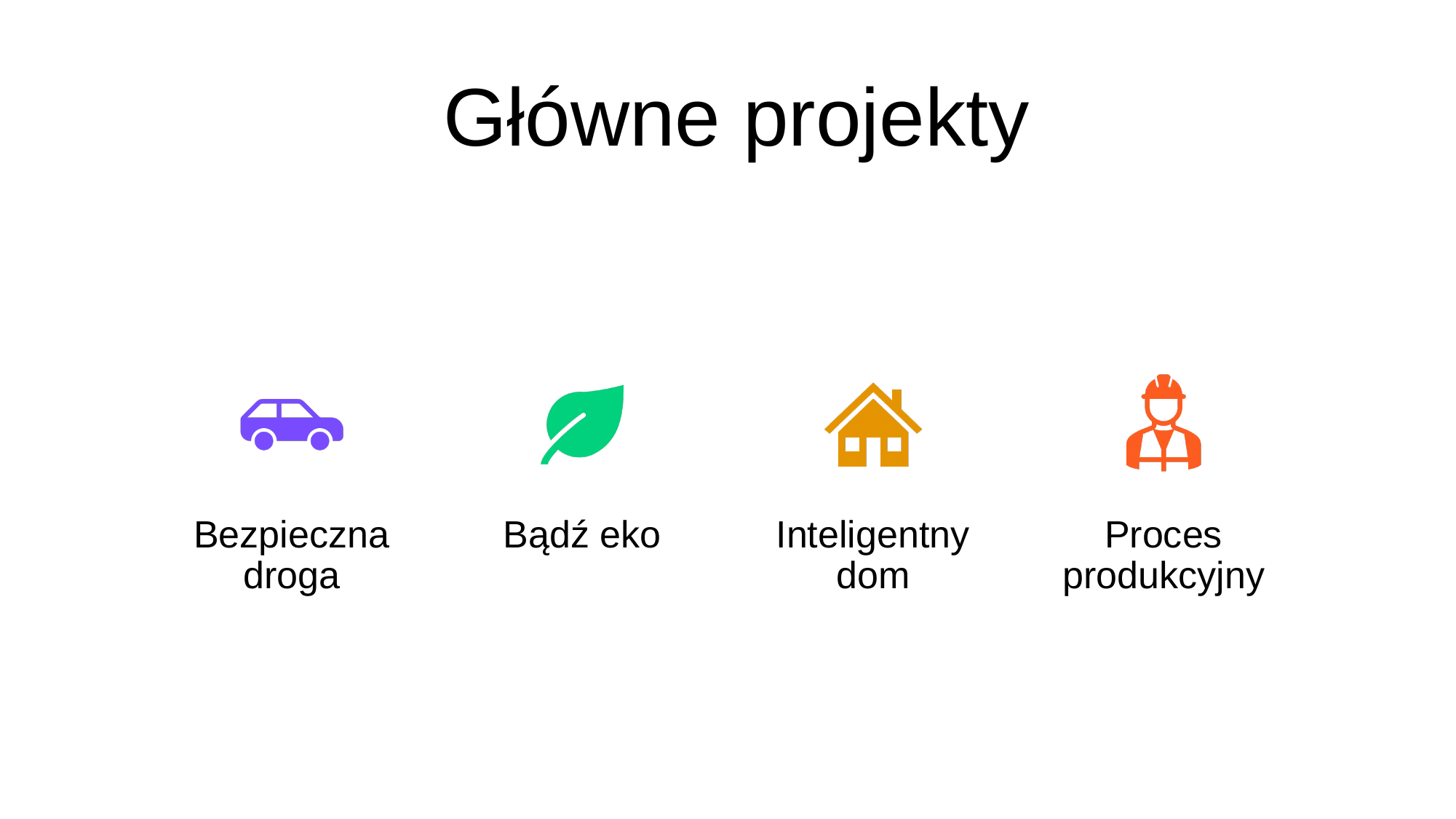

# Główne projekty
Bezpieczna droga
Bądź eko
Inteligentny dom
Proces produkcyjny